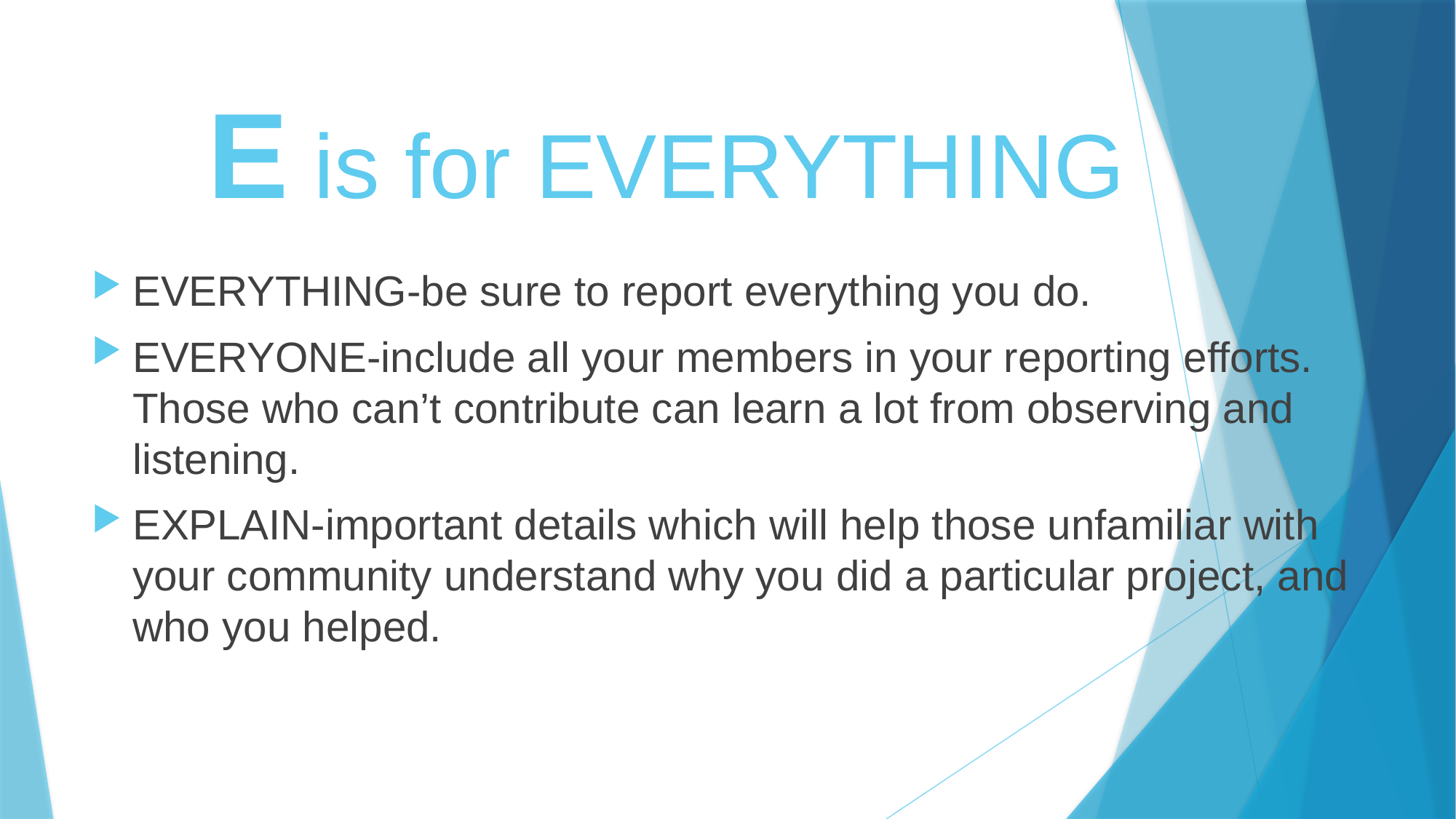

# E is for EVERYTHING
EVERYTHING-be sure to report everything you do.
EVERYONE-include all your members in your reporting efforts.  Those who can’t contribute can learn a lot from observing and listening.
EXPLAIN-important details which will help those unfamiliar with your community understand why you did a particular project, and who you helped.